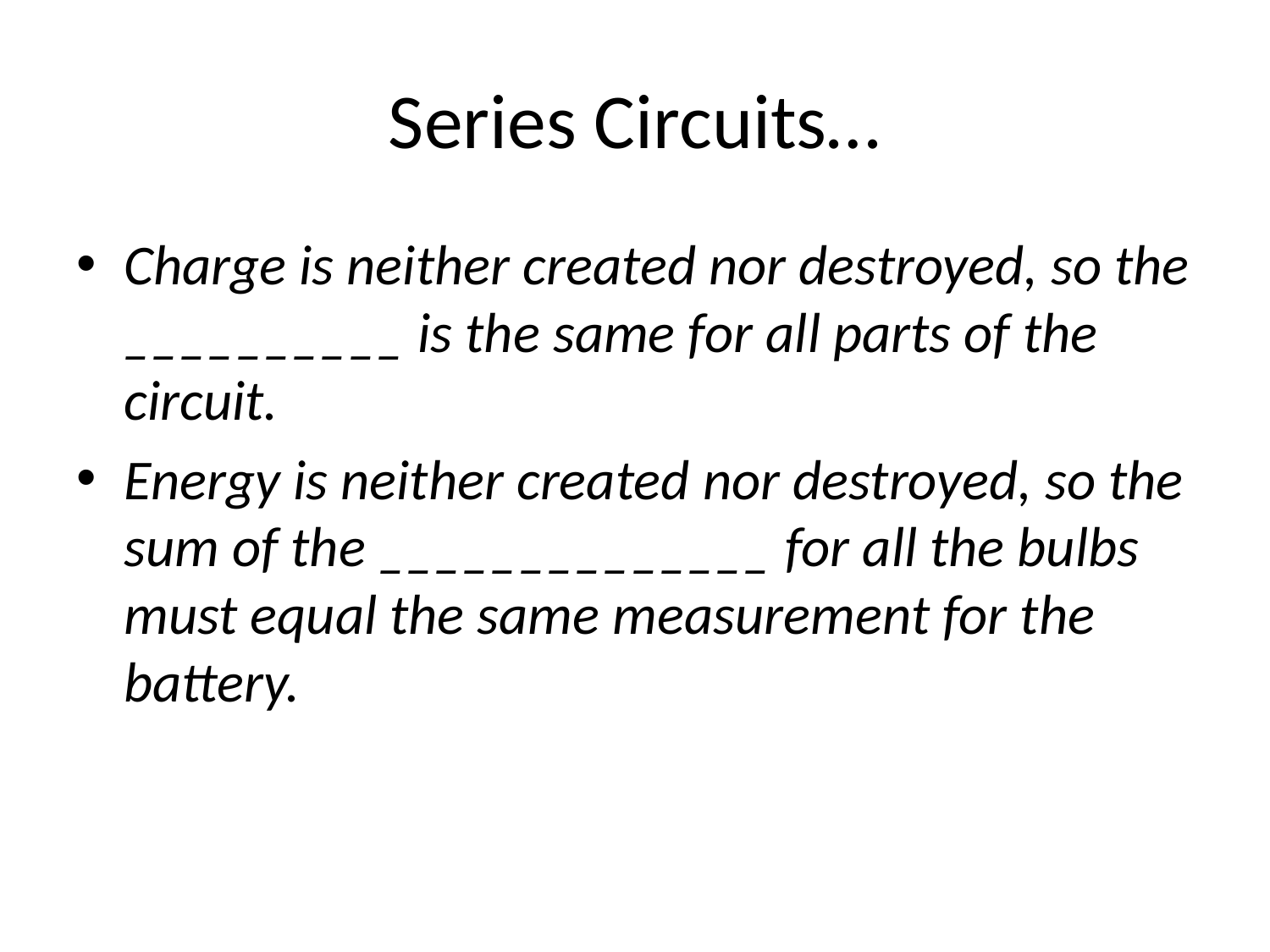

# Series Circuits…
Charge is neither created nor destroyed, so the __________ is the same for all parts of the circuit.
Energy is neither created nor destroyed, so the sum of the ______________ for all the bulbs must equal the same measurement for the battery.